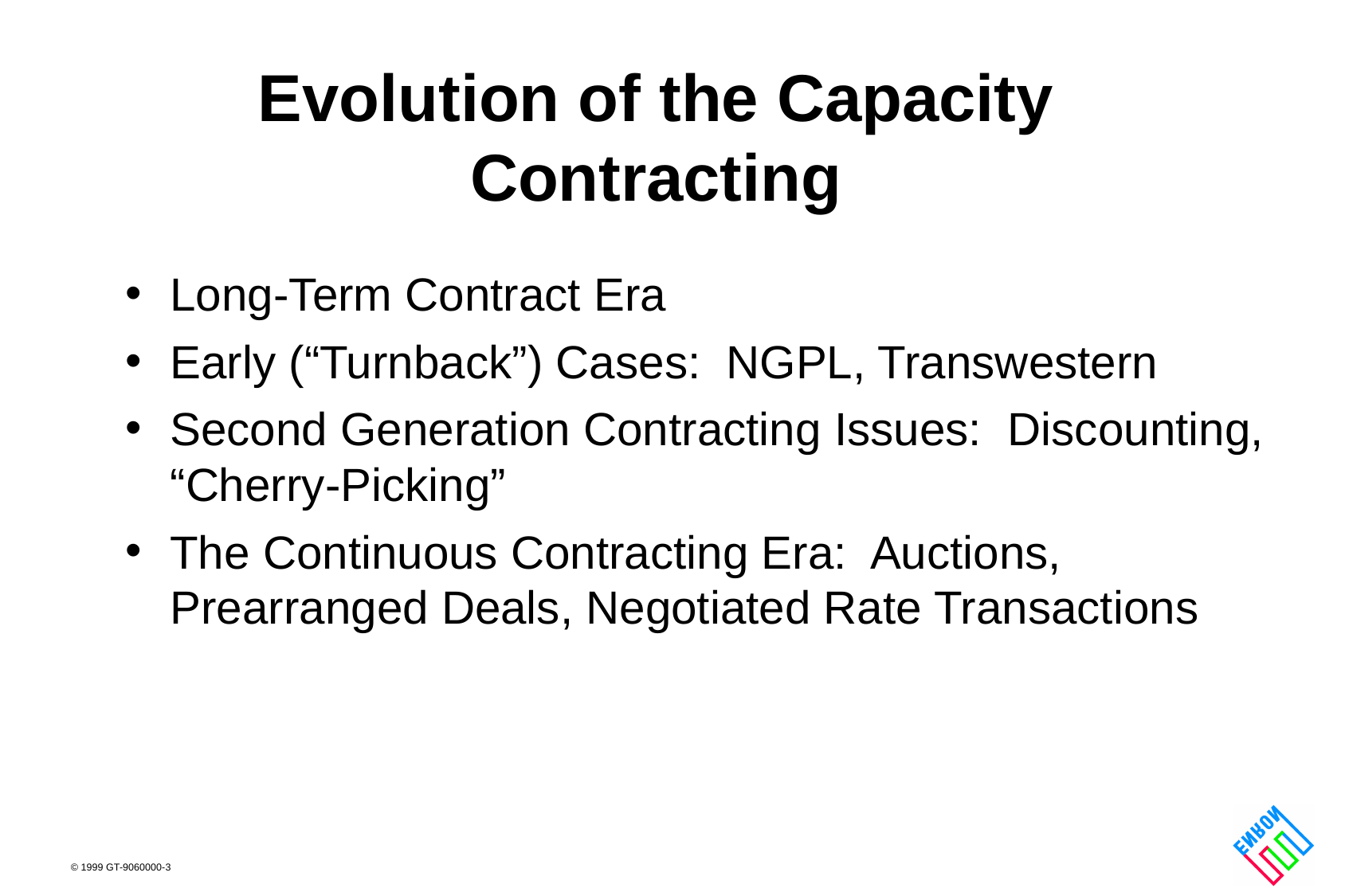

# Evolution of the Capacity Contracting
Long-Term Contract Era
Early (“Turnback”) Cases:  NGPL, Transwestern
Second Generation Contracting Issues:  Discounting, “Cherry-Picking”
The Continuous Contracting Era:  Auctions, Prearranged Deals, Negotiated Rate Transactions